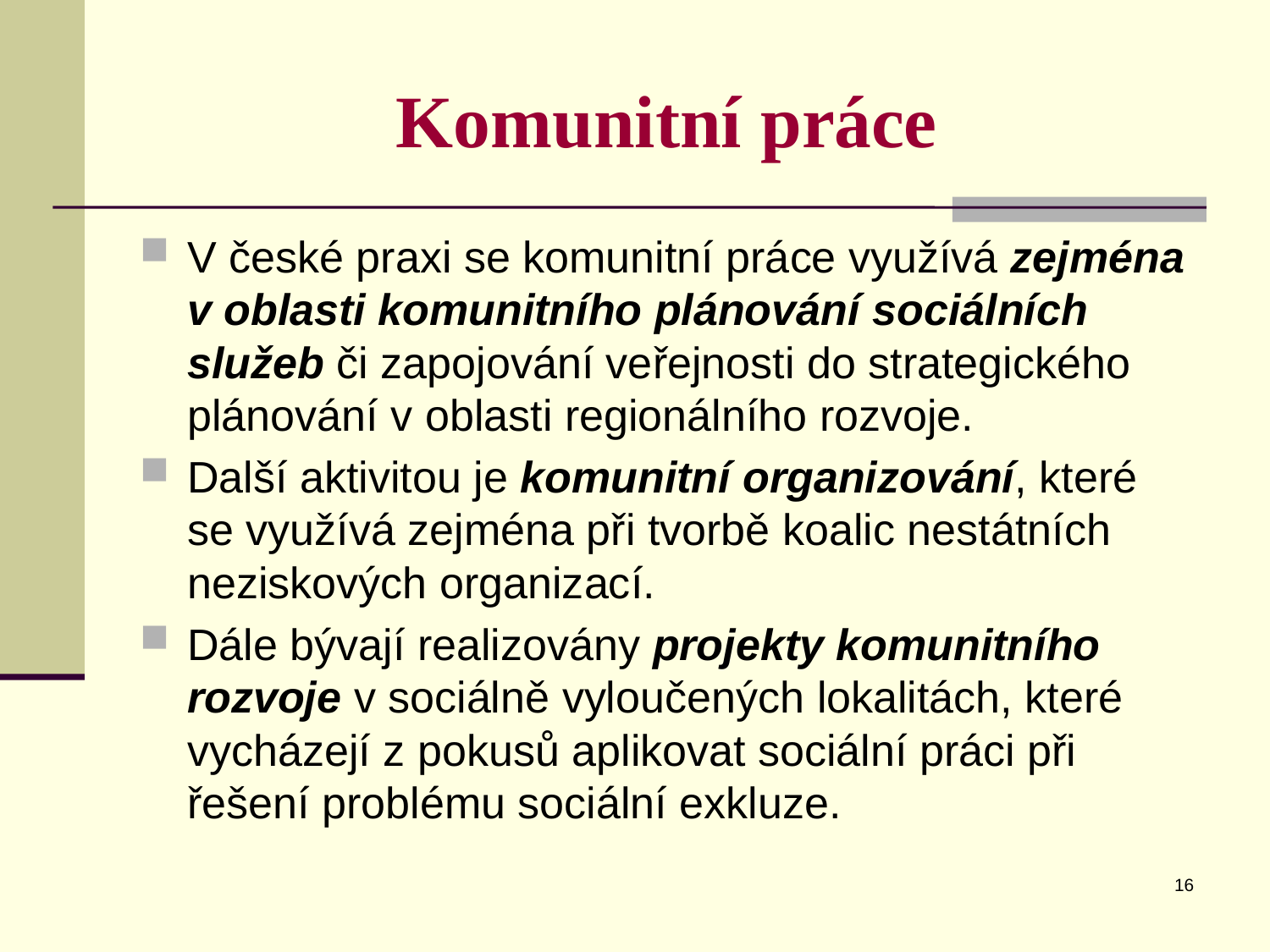

# Komunitní práce
V české praxi se komunitní práce využívá zejména v oblasti komunitního plánování sociálních služeb či zapojování veřejnosti do strategického plánování v oblasti regionálního rozvoje.
Další aktivitou je komunitní organizování, které se využívá zejména při tvorbě koalic nestátních neziskových organizací.
Dále bývají realizovány projekty komunitního rozvoje v sociálně vyloučených lokalitách, které vycházejí z pokusů aplikovat sociální práci při řešení problému sociální exkluze.

16